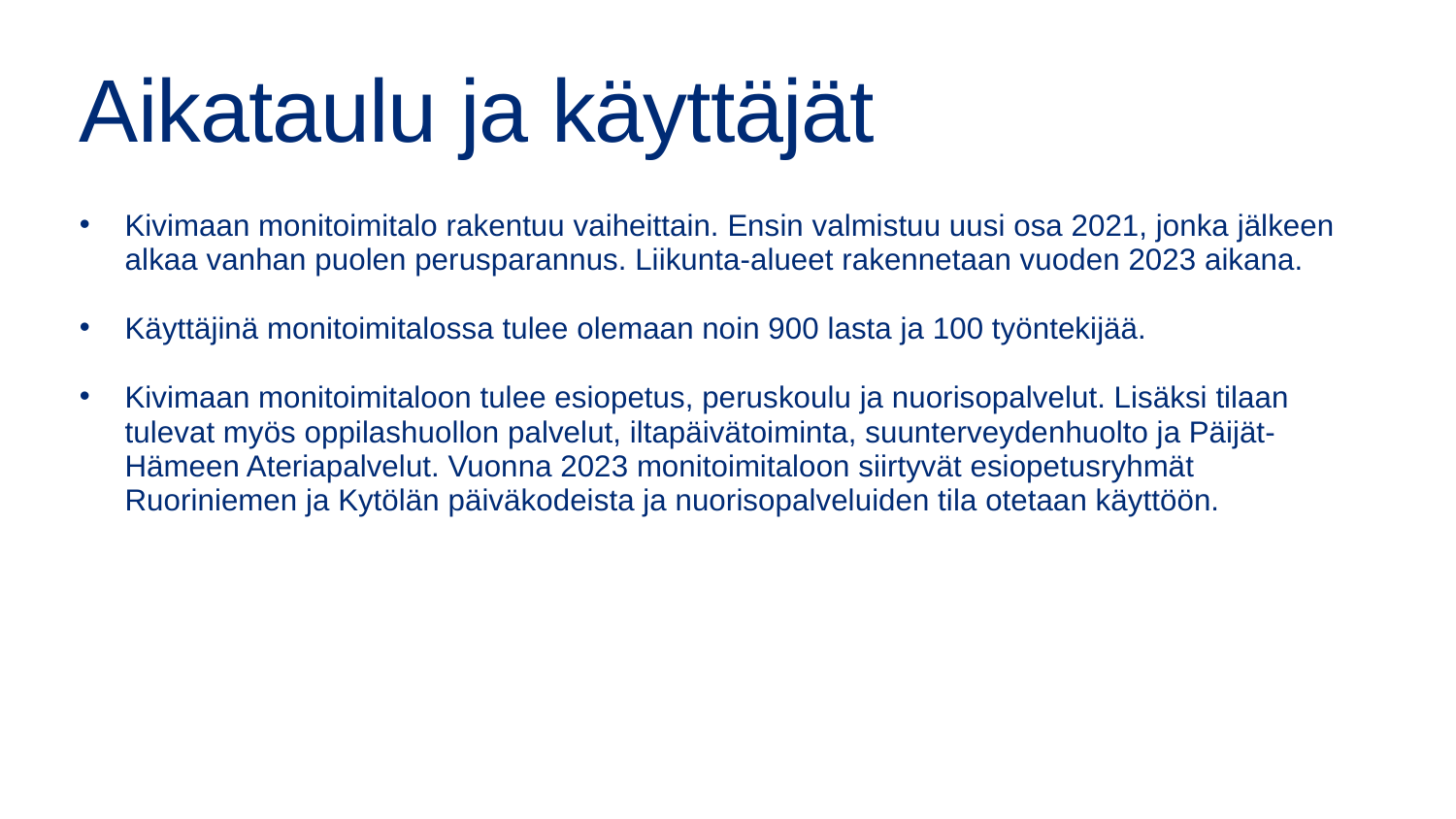

# Aikataulu ja käyttäjät
Kivimaan monitoimitalo rakentuu vaiheittain. Ensin valmistuu uusi osa 2021, jonka jälkeen alkaa vanhan puolen perusparannus. Liikunta-alueet rakennetaan vuoden 2023 aikana.

Käyttäjinä monitoimitalossa tulee olemaan noin 900 lasta ja 100 työntekijää.

Kivimaan monitoimitaloon tulee esiopetus, peruskoulu ja nuorisopalvelut. Lisäksi tilaan tulevat myös oppilashuollon palvelut, iltapäivätoiminta, suunterveydenhuolto ja Päijät-Hämeen Ateriapalvelut. Vuonna 2023 monitoimitaloon siirtyvät esiopetusryhmät Ruoriniemen ja Kytölän päiväkodeista ja nuorisopalveluiden tila otetaan käyttöön.